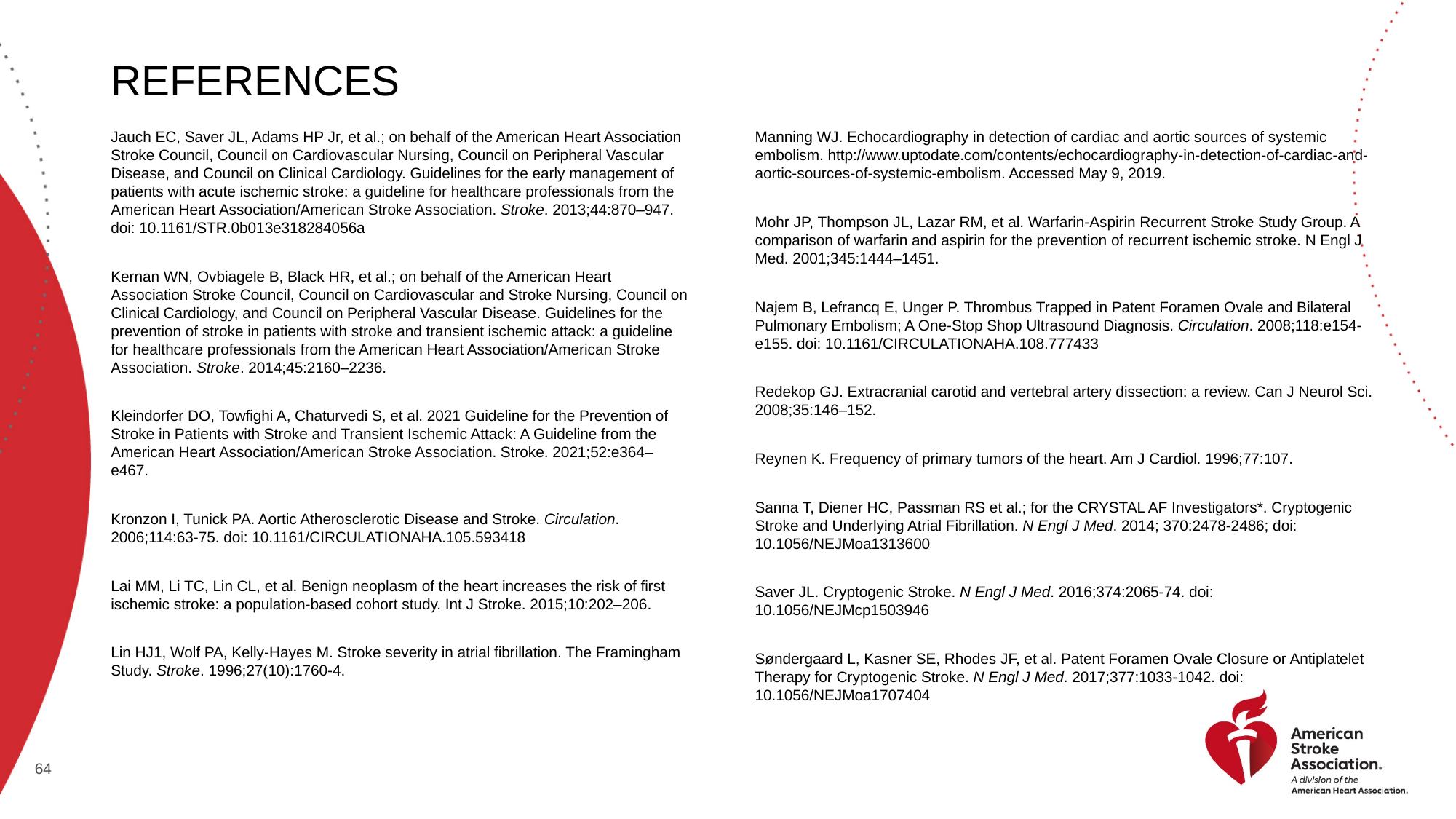

# references
Manning WJ. Echocardiography in detection of cardiac and aortic sources of systemic embolism. http://www.uptodate.com/contents/echocardiography-in-detection-of-cardiac-and-aortic-sources-of-systemic-embolism. Accessed May 9, 2019.
Mohr JP, Thompson JL, Lazar RM, et al. Warfarin-Aspirin Recurrent Stroke Study Group. A comparison of warfarin and aspirin for the prevention of recurrent ischemic stroke. N Engl J Med. 2001;345:1444–1451.
Najem B, Lefrancq E, Unger P. Thrombus Trapped in Patent Foramen Ovale and Bilateral Pulmonary Embolism; A One-Stop Shop Ultrasound Diagnosis. Circulation. 2008;118:e154-e155. doi: 10.1161/CIRCULATIONAHA.108.777433
Redekop GJ. Extracranial carotid and vertebral artery dissection: a review. Can J Neurol Sci. 2008;35:146–152.
Reynen K. Frequency of primary tumors of the heart. Am J Cardiol. 1996;77:107.
Sanna T, Diener HC, Passman RS et al.; for the CRYSTAL AF Investigators*. Cryptogenic Stroke and Underlying Atrial Fibrillation. N Engl J Med. 2014; 370:2478-2486; doi: 10.1056/NEJMoa1313600
Saver JL. Cryptogenic Stroke. N Engl J Med. 2016;374:2065-74. doi: 10.1056/NEJMcp1503946
Søndergaard L, Kasner SE, Rhodes JF, et al. Patent Foramen Ovale Closure or Antiplatelet Therapy for Cryptogenic Stroke. N Engl J Med. 2017;377:1033-1042. doi: 10.1056/NEJMoa1707404

Jauch EC, Saver JL, Adams HP Jr, et al.; on behalf of the American Heart Association Stroke Council, Council on Cardiovascular Nursing, Council on Peripheral Vascular Disease, and Council on Clinical Cardiology. Guidelines for the early management of patients with acute ischemic stroke: a guideline for healthcare professionals from the American Heart Association/American Stroke Association. Stroke. 2013;44:870–947. doi: 10.1161/STR.0b013e318284056a
Kernan WN, Ovbiagele B, Black HR, et al.; on behalf of the American Heart Association Stroke Council, Council on Cardiovascular and Stroke Nursing, Council on Clinical Cardiology, and Council on Peripheral Vascular Disease. Guidelines for the prevention of stroke in patients with stroke and transient ischemic attack: a guideline for healthcare professionals from the American Heart Association/American Stroke Association. Stroke. 2014;45:2160–2236.
Kleindorfer DO, Towfighi A, Chaturvedi S, et al. 2021 Guideline for the Prevention of Stroke in Patients with Stroke and Transient Ischemic Attack: A Guideline from the American Heart Association/American Stroke Association. Stroke. 2021;52:e364–e467.
Kronzon I, Tunick PA. Aortic Atherosclerotic Disease and Stroke. Circulation. 2006;114:63-75. doi: 10.1161/CIRCULATIONAHA.105.593418
Lai MM, Li TC, Lin CL, et al. Benign neoplasm of the heart increases the risk of first ischemic stroke: a population-based cohort study. Int J Stroke. 2015;10:202–206.
Lin HJ1, Wolf PA, Kelly-Hayes M. Stroke severity in atrial fibrillation. The Framingham Study. Stroke. 1996;27(10):1760-4.